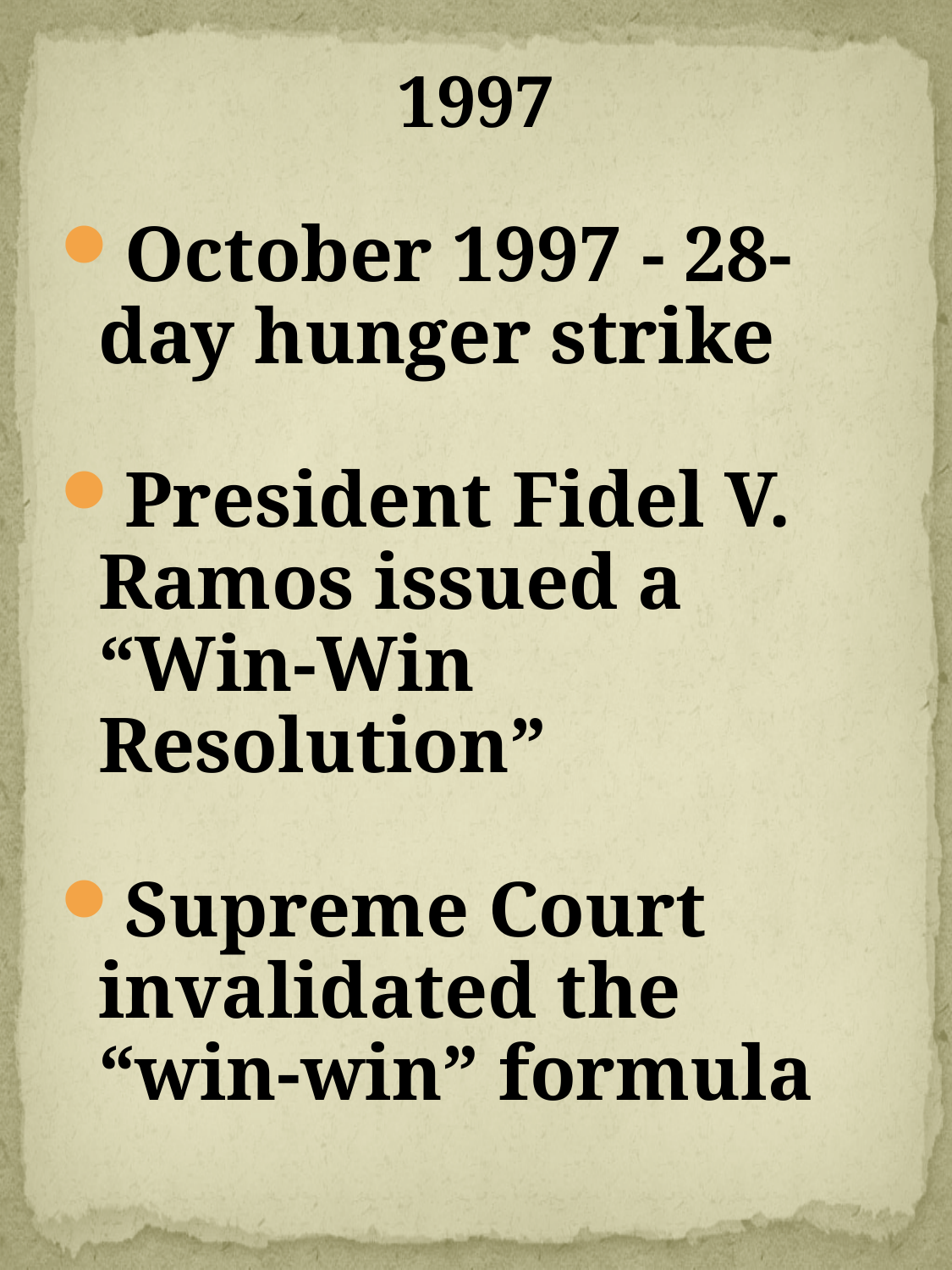

1997
October 1997 - 28-day hunger strike

President Fidel V. Ramos issued a “Win-Win Resolution”
Supreme Court invalidated the “win-win” formula